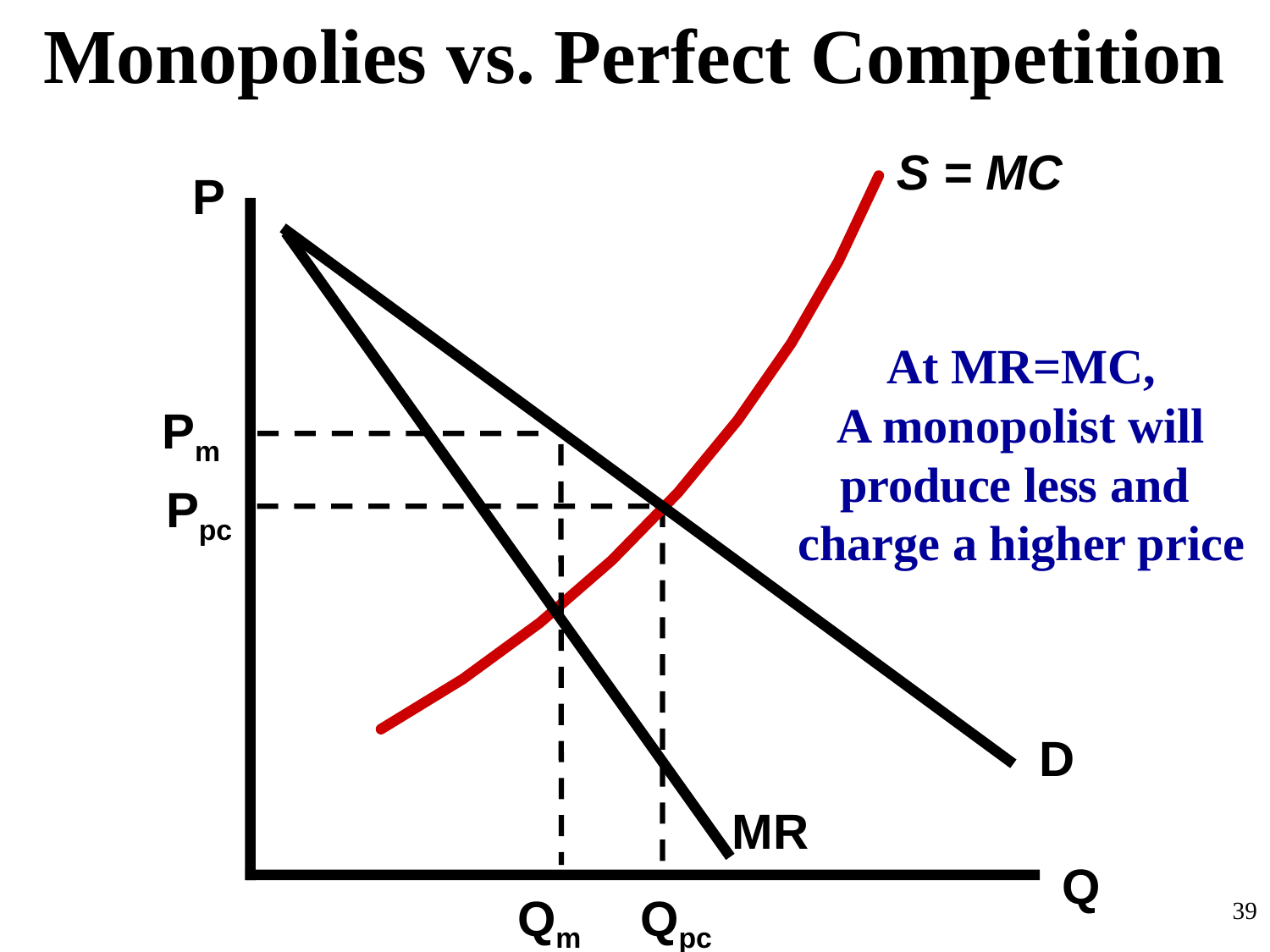

Monopolies vs. Perfect Competition
S = MC
P

At MR=MC,
A monopolist will
produce less and
charge a higher price
Pm

Ppc

D
MR
Q
Qm
Qpc
39